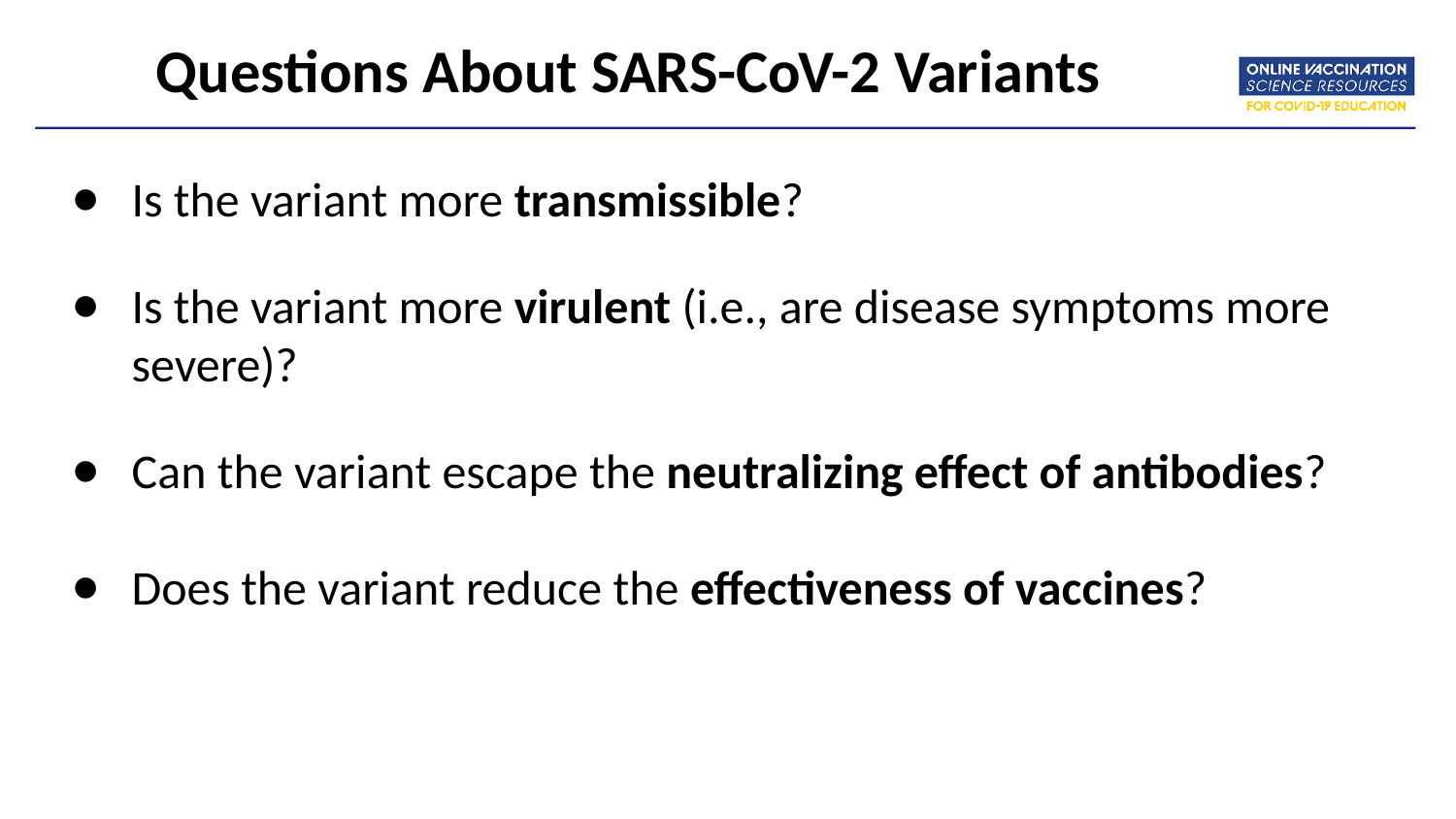

# Questions About SARS-CoV-2 Variants
Is the variant more transmissible?

Is the variant more virulent (i.e., are disease symptoms more severe)?

Can the variant escape the neutralizing effect of antibodies?

Does the variant reduce the effectiveness of vaccines?